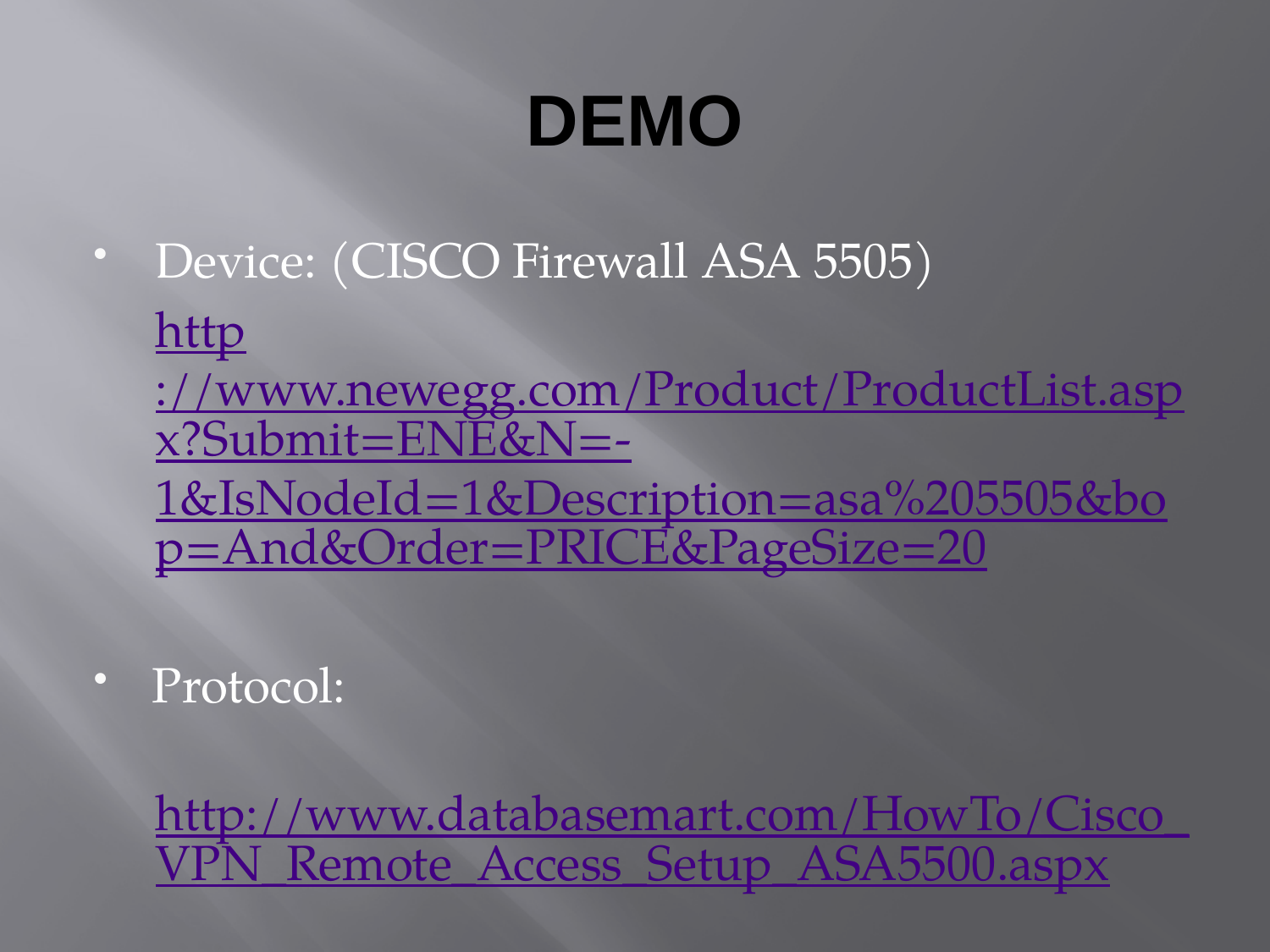

# DEMO
Device: (CISCO Firewall ASA 5505)
	http://www.newegg.com/Product/ProductList.aspx?Submit=ENE&N=-1&IsNodeId=1&Description=asa%205505&bop=And&Order=PRICE&PageSize=20

Protocol:
	http://www.databasemart.com/HowTo/Cisco_VPN_Remote_Access_Setup_ASA5500.aspx